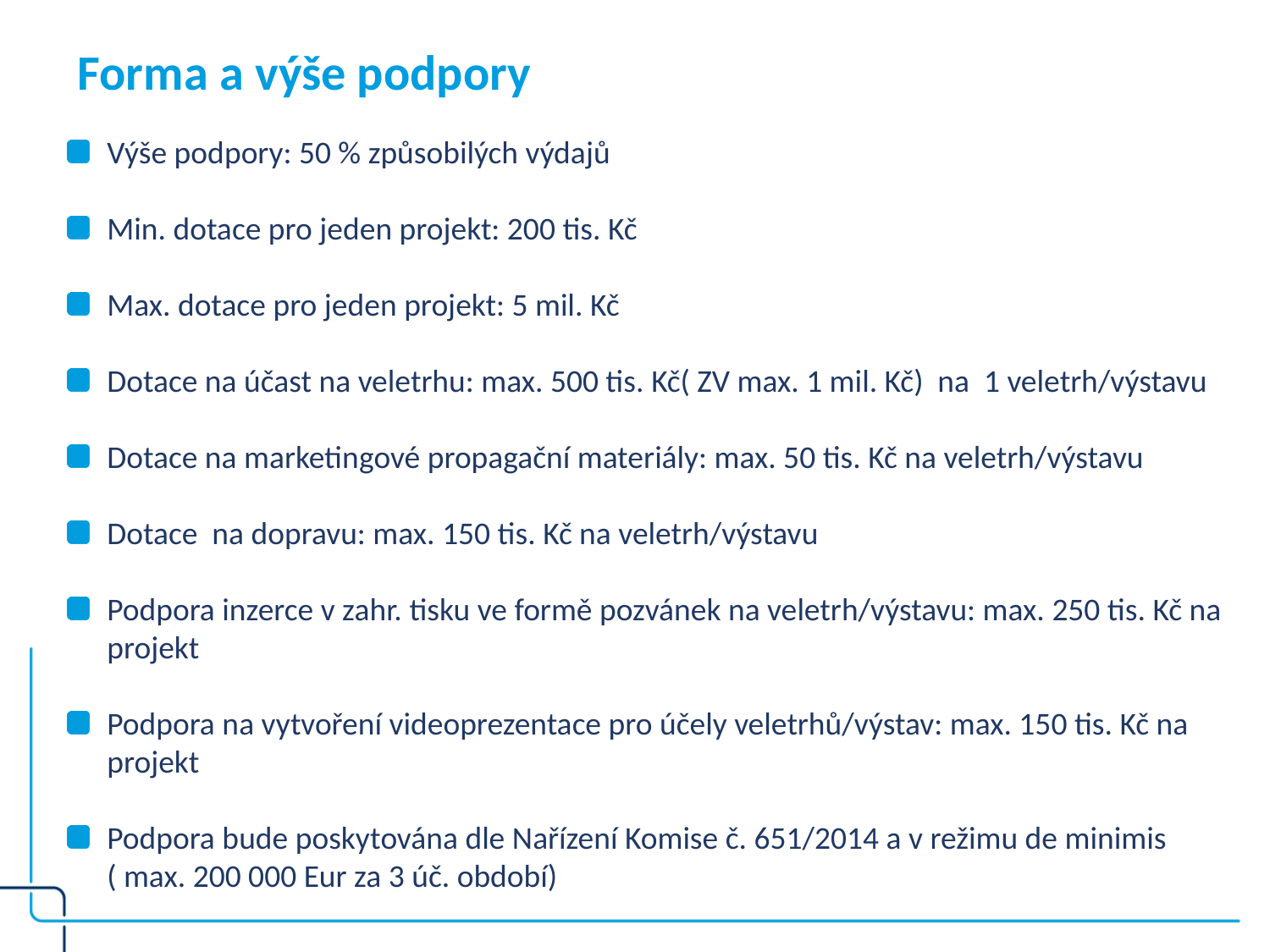

# Forma a výše podpory
Výše podpory: 50 % způsobilých výdajů
Min. dotace pro jeden projekt: 200 tis. Kč
Max. dotace pro jeden projekt: 5 mil. Kč
Dotace na účast na veletrhu: max. 500 tis. Kč( ZV max. 1 mil. Kč)  na  1 veletrh/výstavu
Dotace na marketingové propagační materiály: max. 50 tis. Kč na veletrh/výstavu
Dotace  na dopravu: max. 150 tis. Kč na veletrh/výstavu
Podpora inzerce v zahr. tisku ve formě pozvánek na veletrh/výstavu: max. 250 tis. Kč na projekt
Podpora na vytvoření videoprezentace pro účely veletrhů/výstav: max. 150 tis. Kč na projekt
Podpora bude poskytována dle Nařízení Komise č. 651/2014 a v režimu de minimis ( max. 200 000 Eur za 3 úč. období)